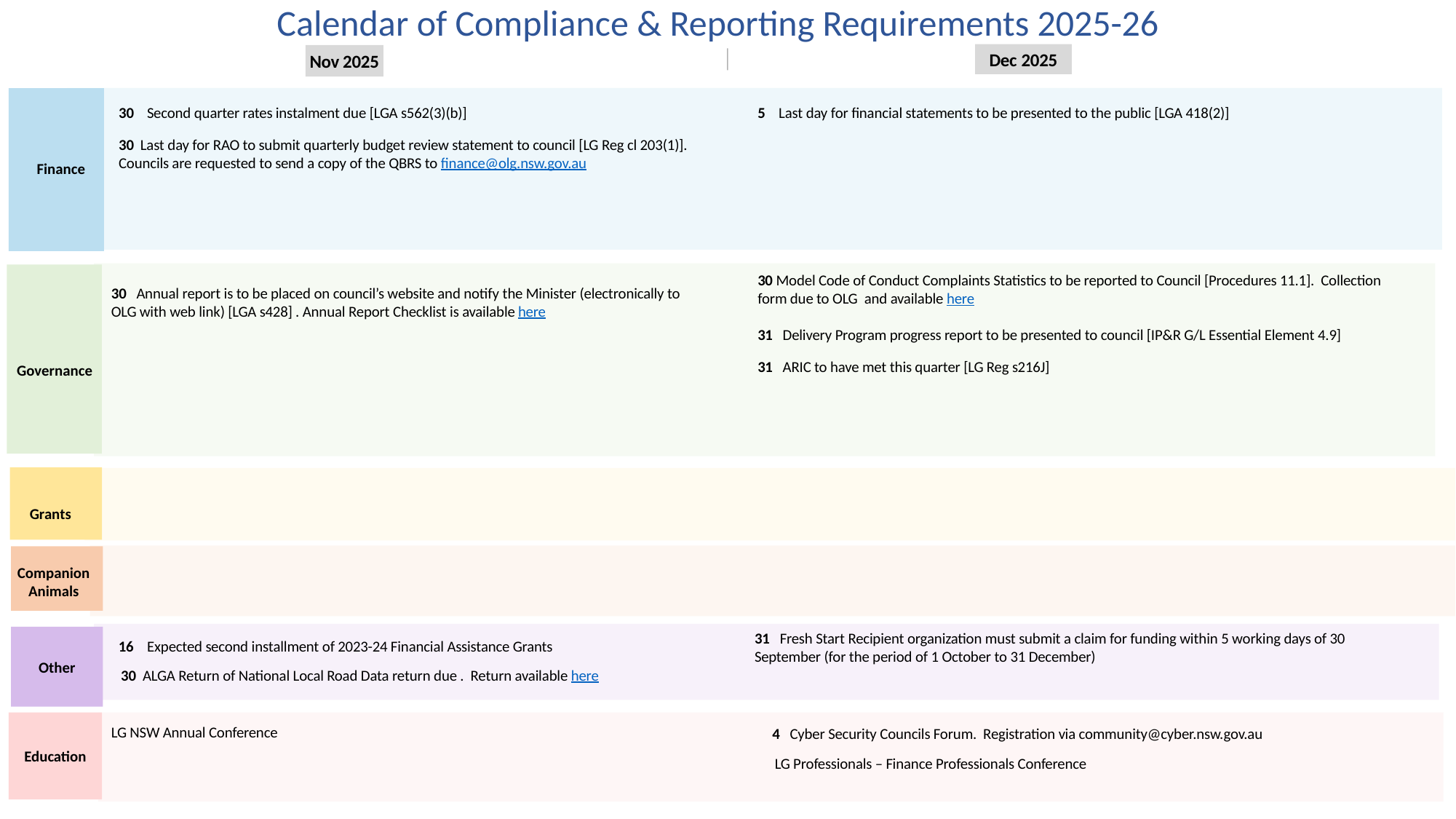

38 days
47 days
80 days
33 days
23 days
20 days
Calendar of Compliance & Reporting Requirements 2025-26
2022
2023
Today

Dec 2025
Nov 2025

30    Second quarter rates instalment due [LGA s562(3)(b)]
5    Last day for financial statements to be presented to the public [LGA 418(2)]
30  Last day for RAO to submit quarterly budget review statement to council [LG Reg cl 203(1)].  Councils are requested to send a copy of the QBRS to finance@olg.nsw.gov.au

Finance

30 Model Code of Conduct Complaints Statistics to be reported to Council [Procedures 11.1].  Collection form due to OLG  and available here

30   Annual report is to be placed on council’s website and notify the Minister (electronically to OLG with web link) [LGA s428] . Annual Report Checklist is available here
31   Delivery Program progress report to be presented to council [IP&R G/L Essential Element 4.9]

31   ARIC to have met this quarter [LG Reg s216J]
Governance

Grants

Companion Animals

Other
31   Fresh Start Recipient organization must submit a claim for funding within 5 working days of 30 September (for the period of 1 October to 31 December)
16    Expected second installment of 2023-24 Financial Assistance Grants

 30  ALGA Return of National Local Road Data return due .  Return available here

Education

LG NSW Annual Conference
4   Cyber Security Councils Forum.  Registration via community@cyber.nsw.gov.au
LG Professionals – Finance Professionals Conference